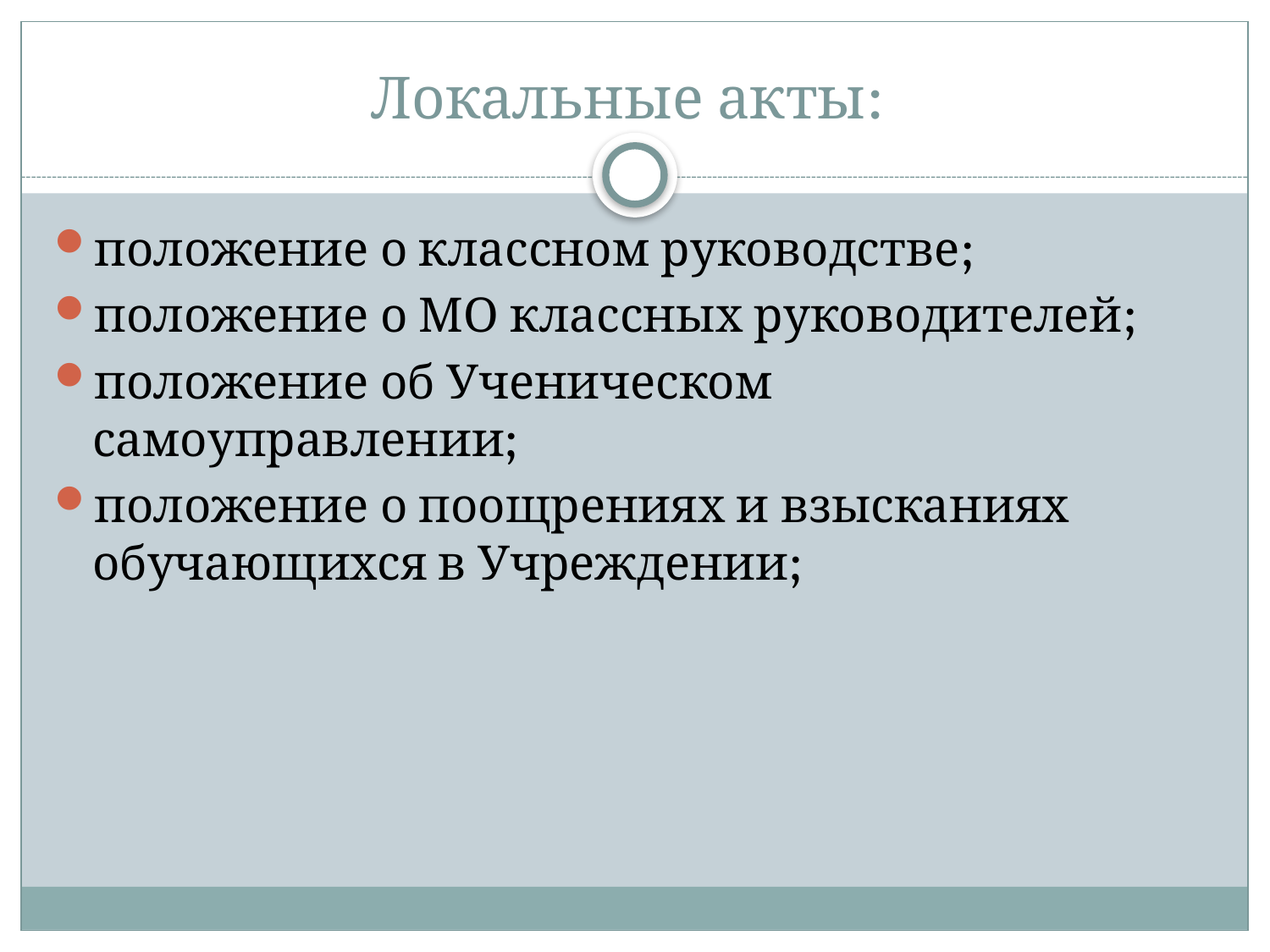

# Локальные акты:
положение о классном руководстве;
положение о МО классных руководителей;
положение об Ученическом самоуправлении;
положение о поощрениях и взысканиях обучающихся в Учреждении;